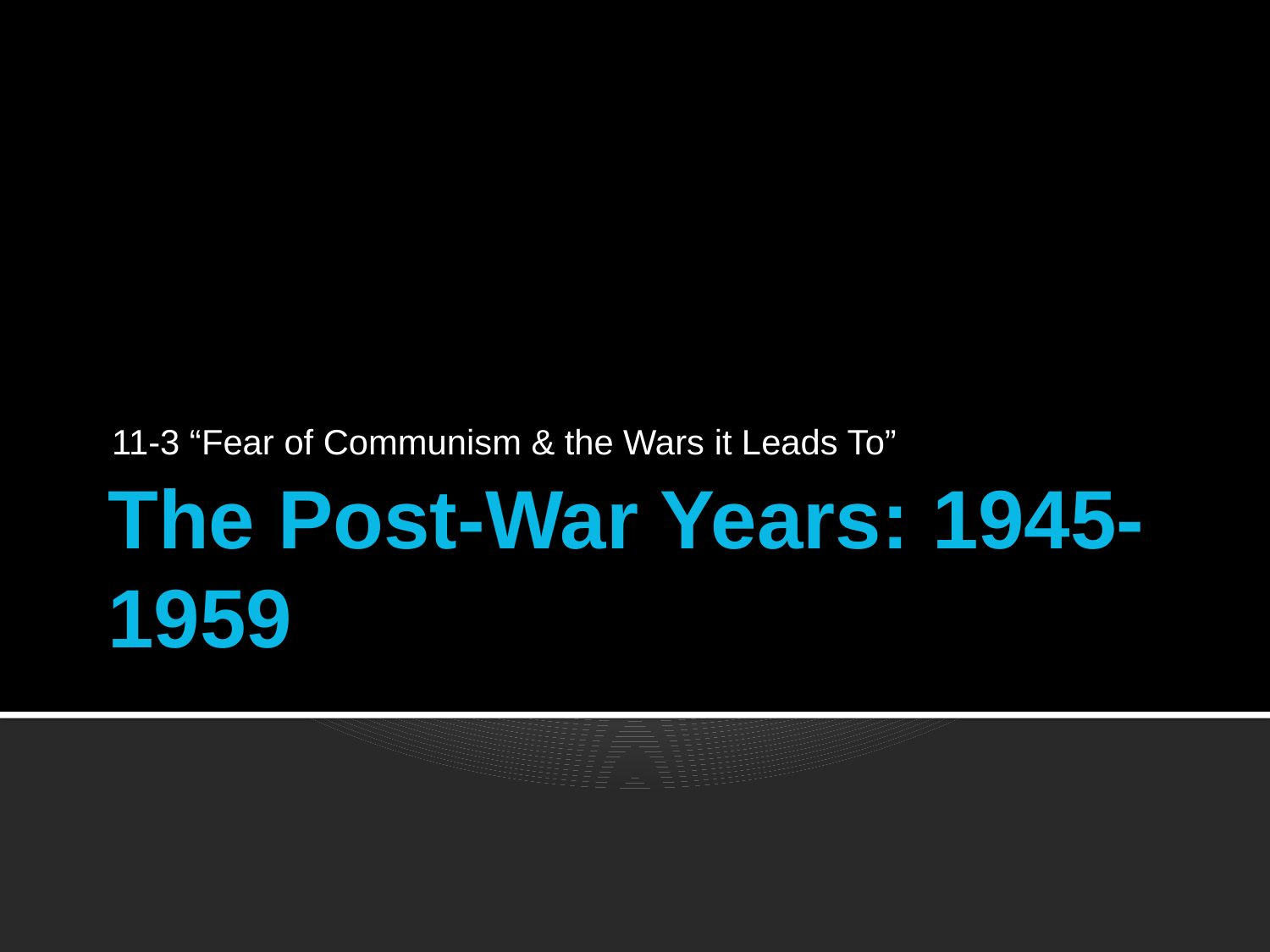

11-3 “Fear of Communism & the Wars it Leads To”
# The Post-War Years: 1945-1959